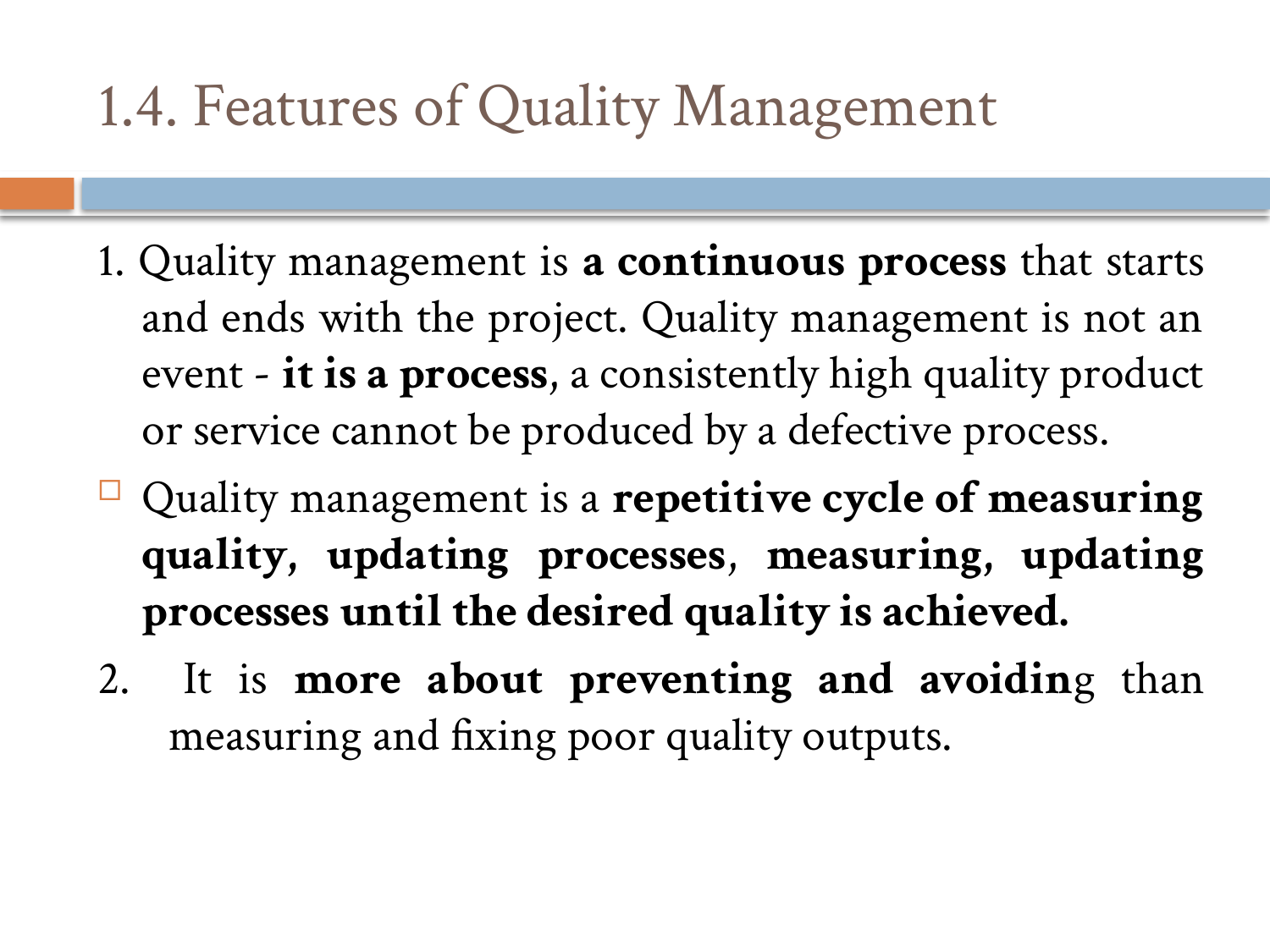

# 1.4. Features of Quality Management
1. Quality management is a continuous process that starts and ends with the project. Quality management is not an event - it is a process, a consistently high quality product or service cannot be produced by a defective process.
Quality management is a repetitive cycle of measuring quality, updating processes, measuring, updating processes until the desired quality is achieved.
2.  It is more about preventing and avoiding than measuring and fixing poor quality outputs.